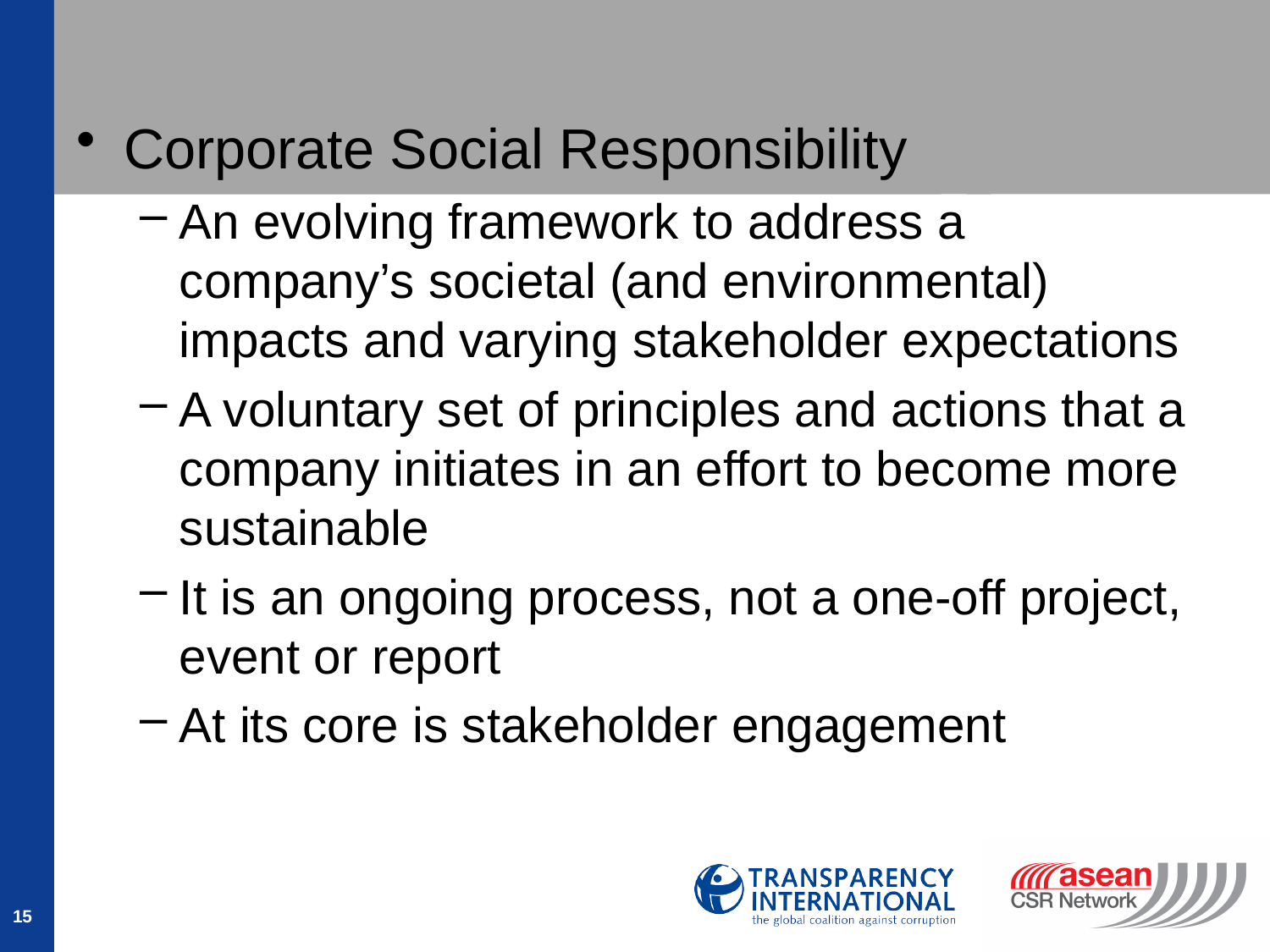

Corporate Social Responsibility
An evolving framework to address a company’s societal (and environmental) impacts and varying stakeholder expectations
A voluntary set of principles and actions that a company initiates in an effort to become more sustainable
It is an ongoing process, not a one-off project, event or report
At its core is stakeholder engagement

15